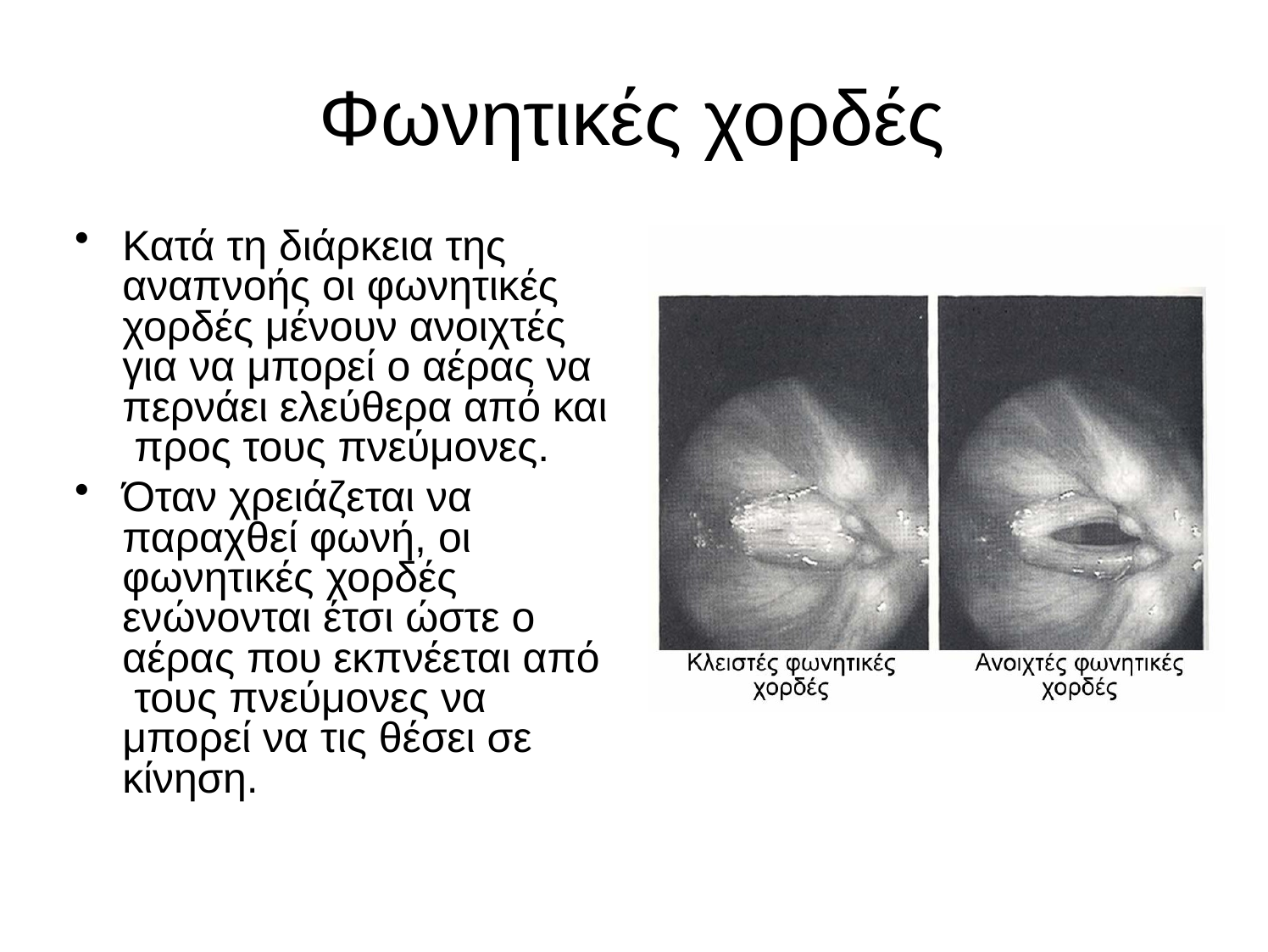

# Φωνητικές χορδές
Κατά τη διάρκεια της  αναπνοής οι φωνητικές  χορδές μένουν ανοιχτές  για να μπορεί ο αέρας να  περνάει ελεύθερα από και  προς τους πνεύμονες.
Όταν χρειάζεται να  παραχθεί φωνή, οι  φωνητικές χορδές  ενώνονται έτσι ώστε ο  αέρας που εκπνέεται από  τους πνεύμονες να  μπορεί να τις θέσει σε  κίνηση.